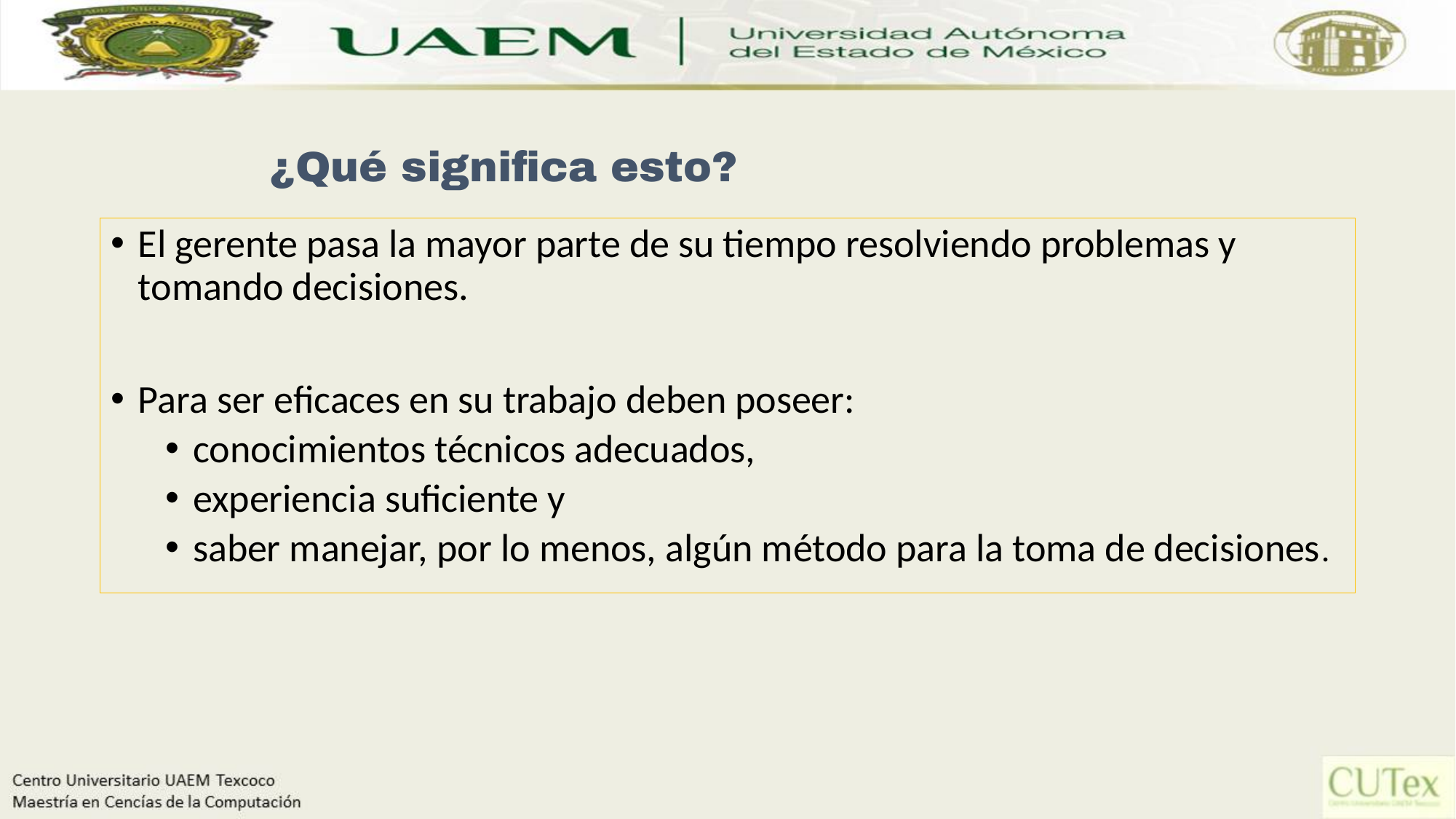

¿Qué significa esto?
El gerente pasa la mayor parte de su tiempo resolviendo problemas y tomando decisiones.

Para ser eficaces en su trabajo deben poseer:
conocimientos técnicos adecuados,
experiencia suficiente y
saber manejar, por lo menos, algún método para la toma de decisiones.